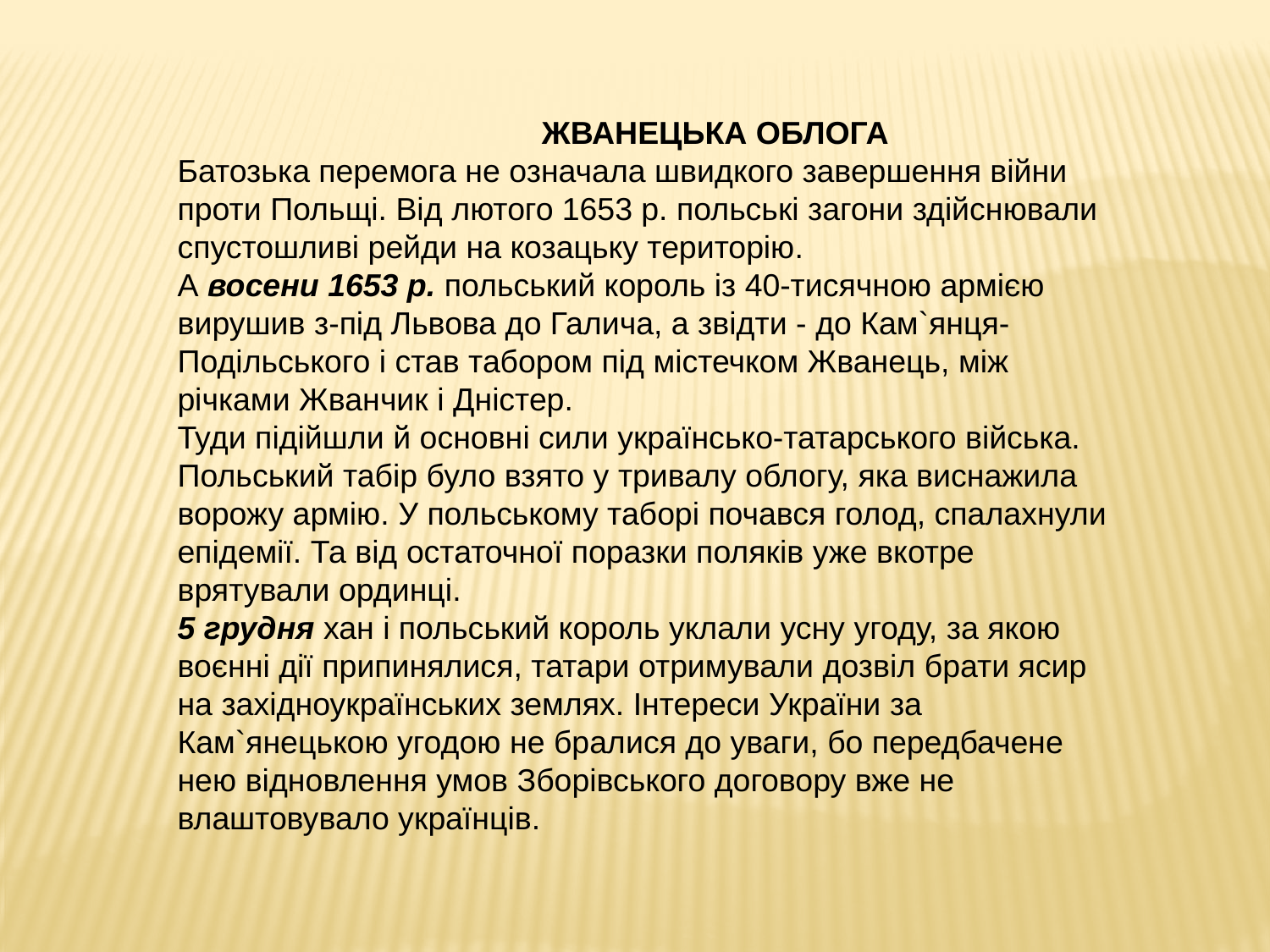

ЖВАНЕЦЬКА ОБЛОГА
Батозька перемога не означала швидкого завершення війни проти Польщі. Від лютого 1653 р. польські загони здійснювали спустошливі рейди на козацьку територію.
А восени 1653 р. польський король із 40-тисячною армією вирушив з-під Львова до Галича, а звідти - до Кам`янця-Подільського і став табором під містечком Жванець, між річками Жванчик і Дністер.
Туди підійшли й основні сили українсько-татарського війська. Польський табір було взято у тривалу облогу, яка виснажила ворожу армію. У польському таборі почався голод, спалахнули епідемії. Та від остаточної поразки поляків уже вкотре врятували ординці.
5 грудня хан і польський король уклали усну угоду, за якою воєнні дії припинялися, татари отримували дозвіл брати ясир на західноукраїнських землях. Інтереси України за Кам`янецькою угодою не бралися до уваги, бо передбачене нею відновлення умов Зборівського договору вже не влаштовувало українців.